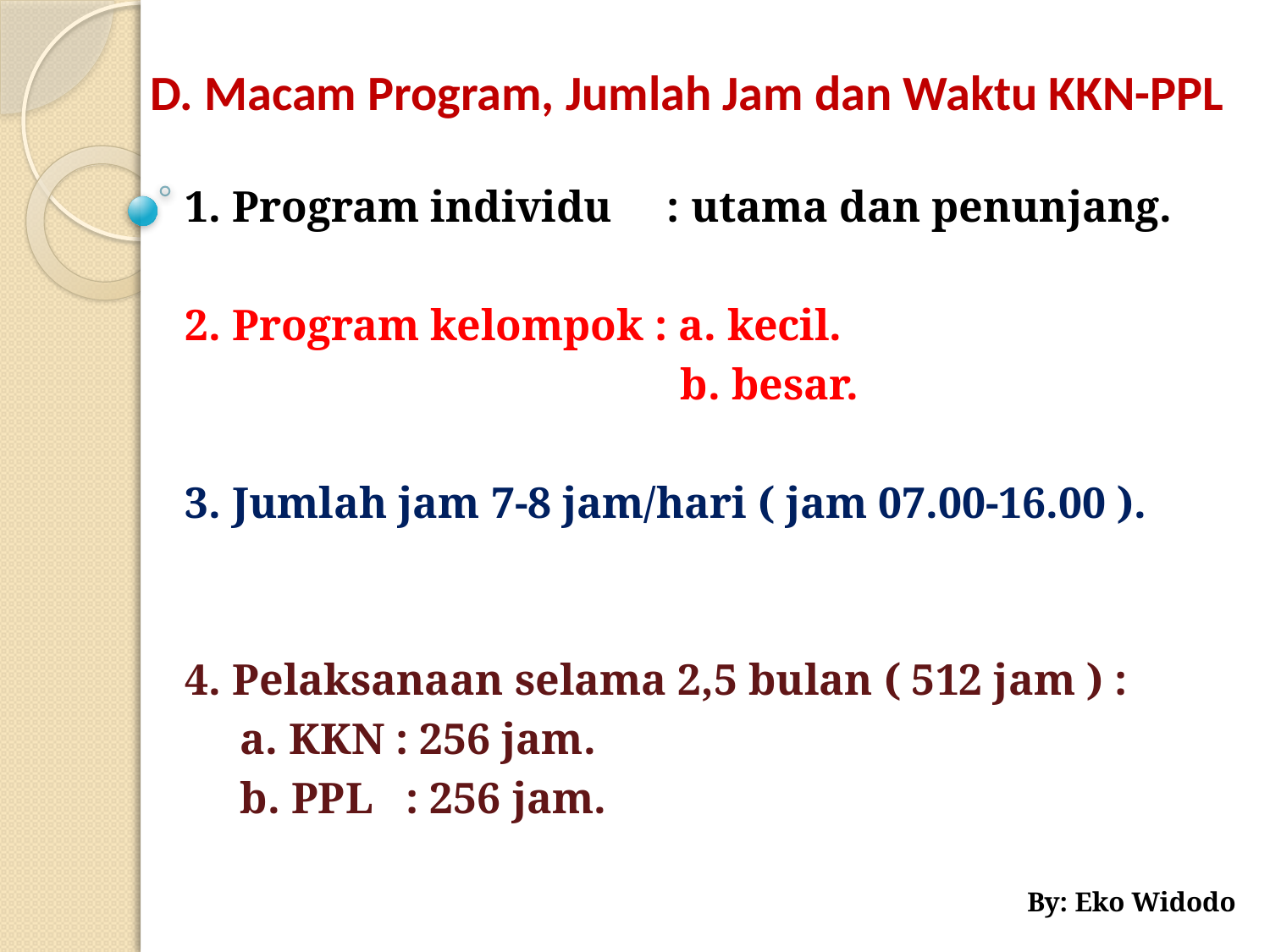

# D. Macam Program, Jumlah Jam dan Waktu KKN-PPL
1. Program individu     : utama dan penunjang.

2. Program kelompok : a. kecil.
                                             b. besar.

3. Jumlah jam 7-8 jam/hari ( jam 07.00-16.00 ).

4. Pelaksanaan selama 2,5 bulan ( 512 jam ) :
     a. KKN : 256 jam.
     b. PPL   : 256 jam.

By: Eko Widodo